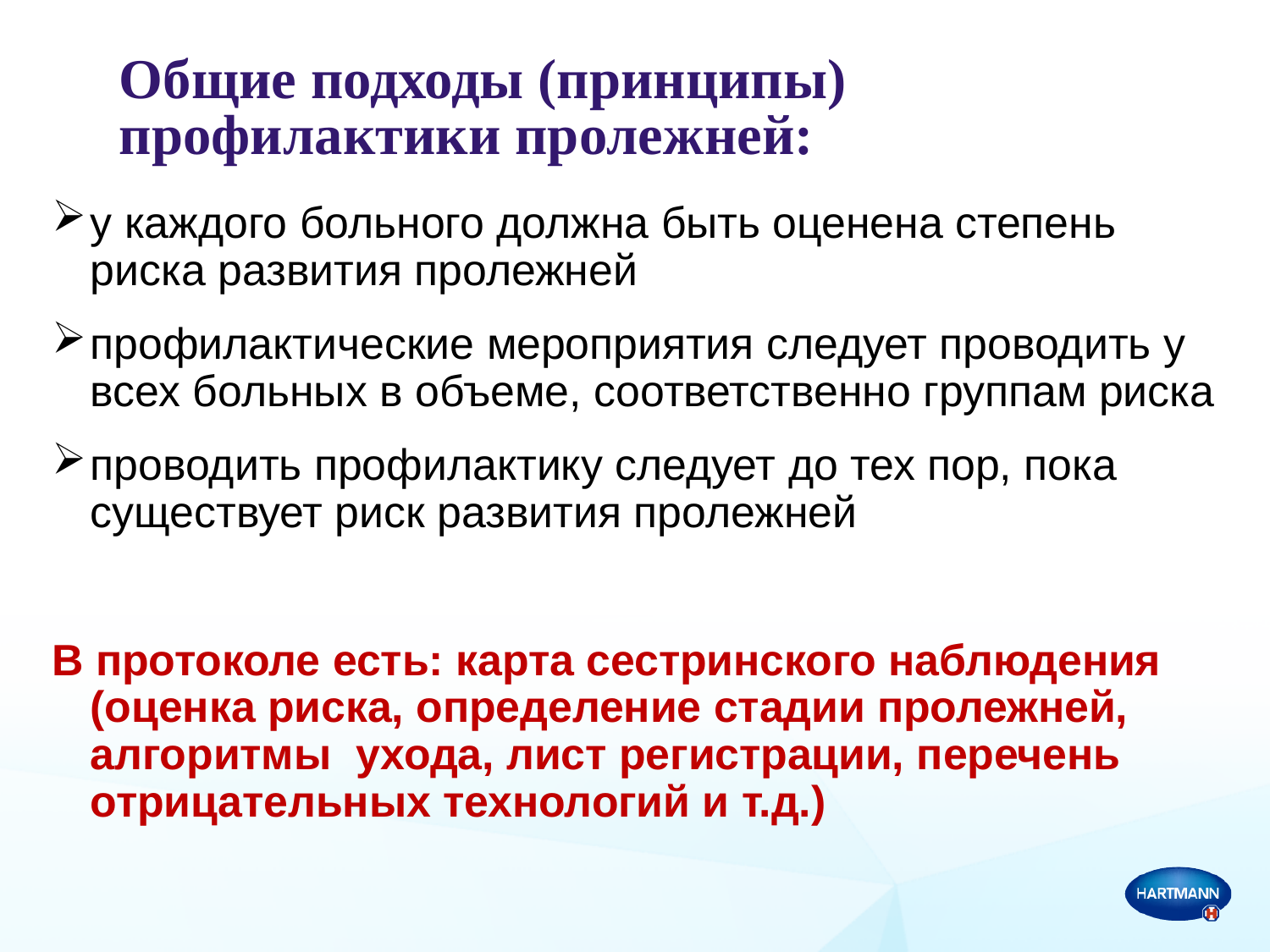

Общие подходы (принципы) профилактики пролежней:
у каждого больного должна быть оценена степень риска развития пролежней
профилактические мероприятия следует проводить у всех больных в объеме, соответственно группам риска
проводить профилактику следует до тех пор, пока существует риск развития пролежней

В протоколе есть: карта сестринского наблюдения (оценка риска, определение стадии пролежней, алгоритмы  ухода, лист регистрации, перечень отрицательных технологий и т.д.)